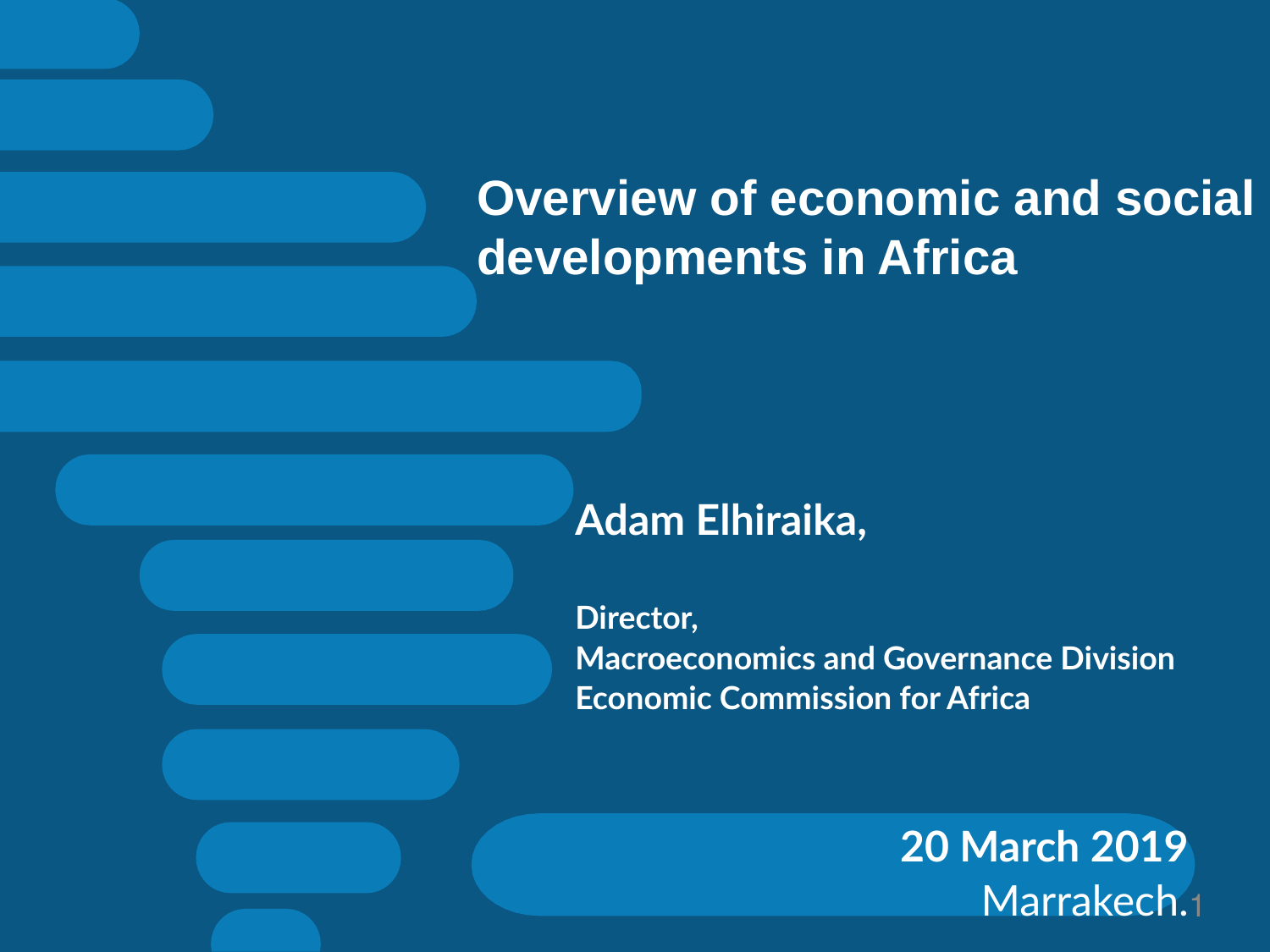

# Overview of economic and social developments in Africa

Adam Elhiraika,

Director,
Macroeconomics and Governance Division
Economic Commission for Africa

20 March 2019
Marrakech.

1